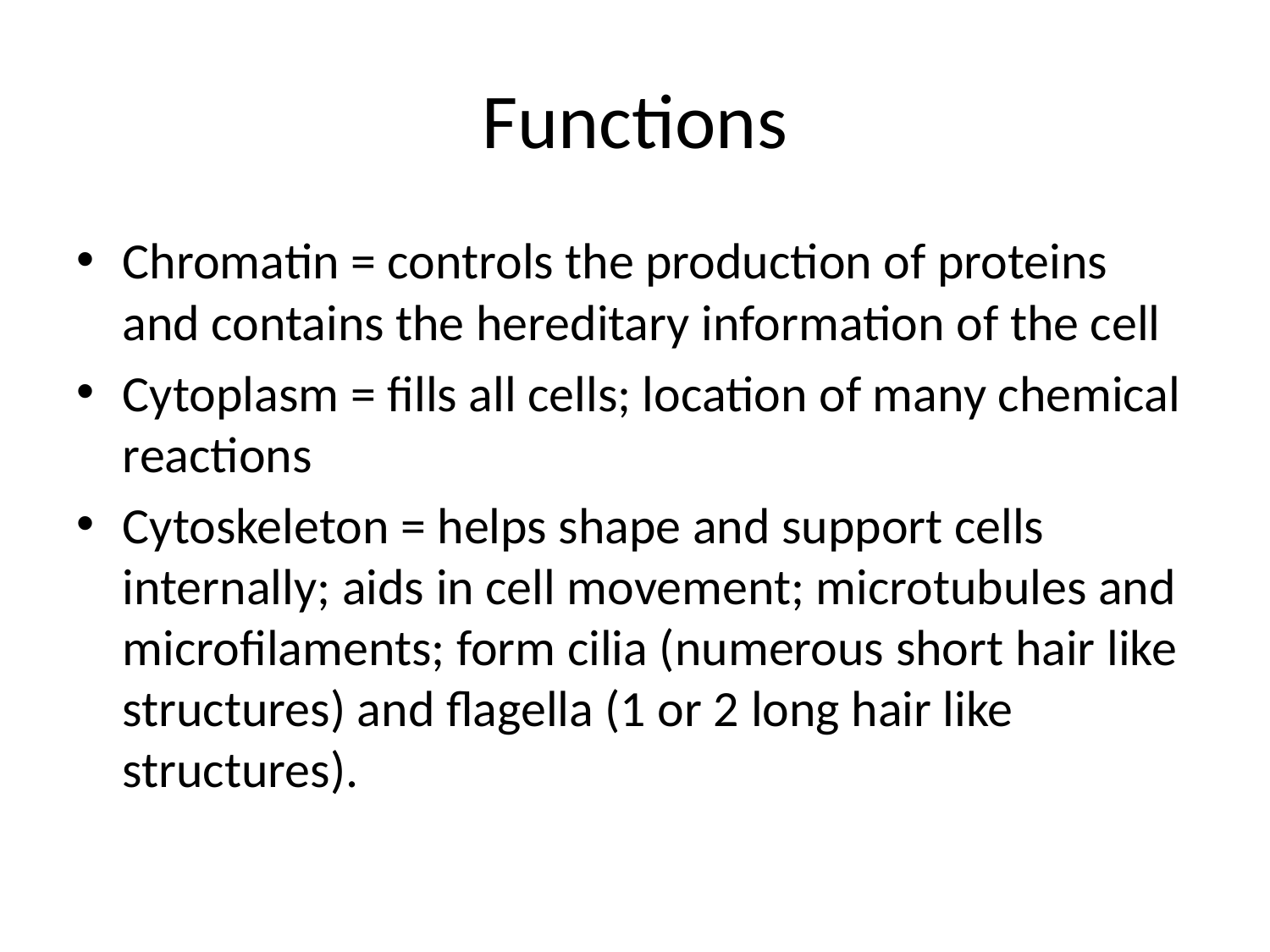

# Functions
Chromatin = controls the production of proteins and contains the hereditary information of the cell
Cytoplasm = fills all cells; location of many chemical reactions
Cytoskeleton = helps shape and support cells internally; aids in cell movement; microtubules and microfilaments; form cilia (numerous short hair like structures) and flagella (1 or 2 long hair like structures).